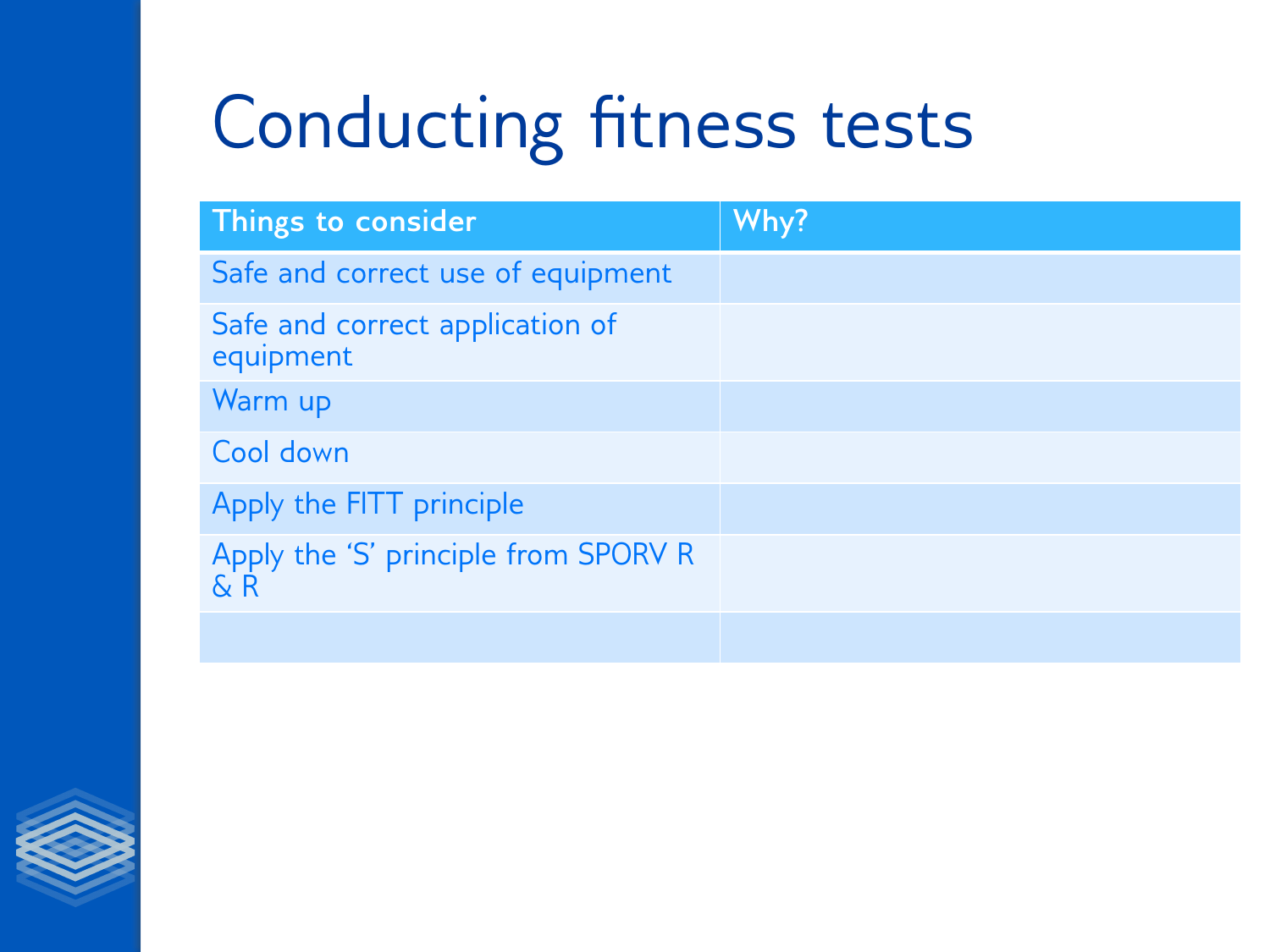

# Conducting fitness tests
| Things to consider | Why? |
| --- | --- |
| Safe and correct use of equipment |  |
| Safe and correct application of equipment |  |
| Warm up |  |
| Cool down |  |
| Apply the FITT principle |  |
| Apply the ‘S’ principle from SPORV R & R |  |
|  |  |